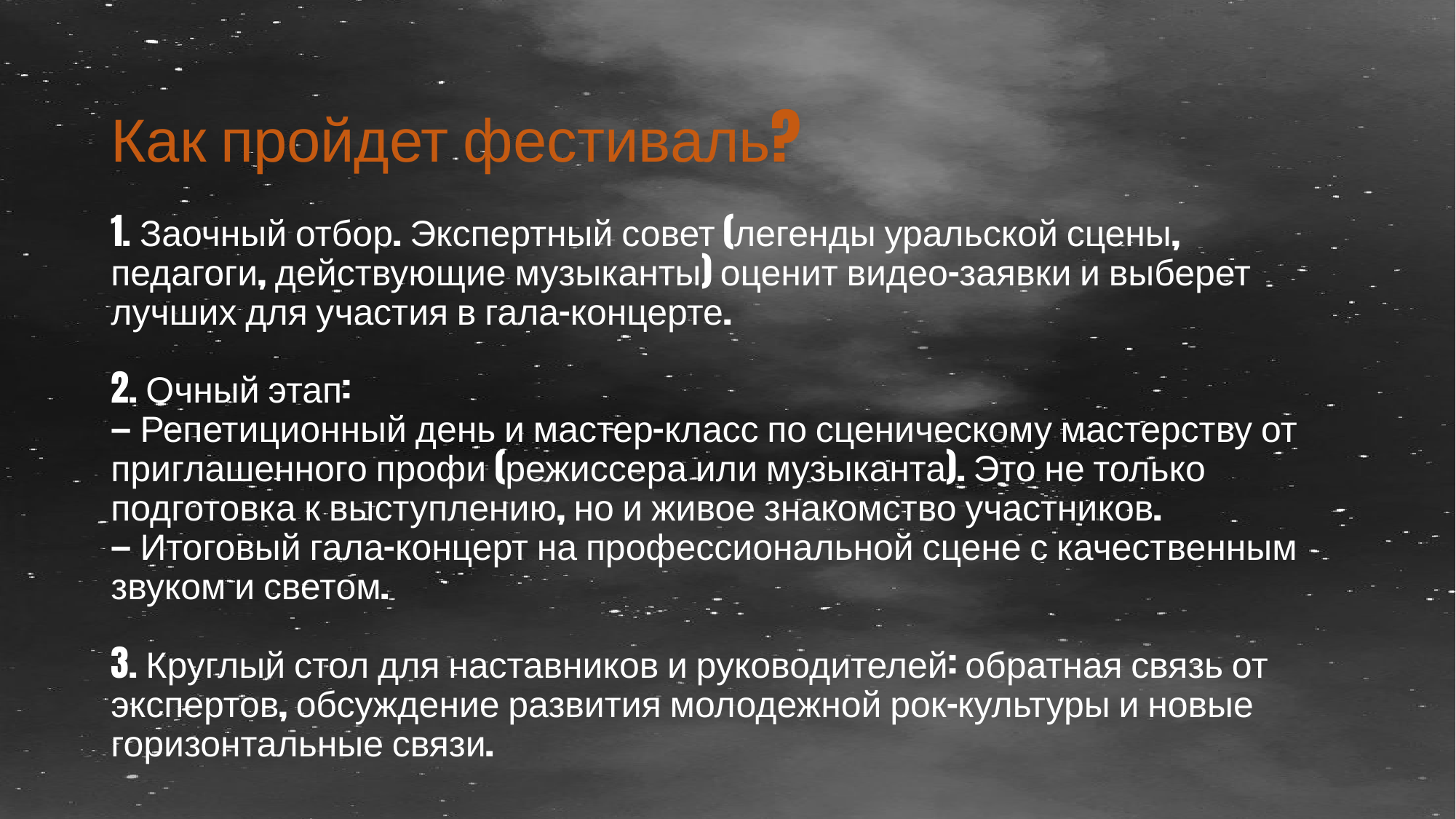

# Как пройдет фестиваль? 1. Заочный отбор. Экспертный совет (легенды уральской сцены, педагоги, действующие музыканты) оценит видео-заявки и выберет лучших для участия в гала-концерте. 2. Очный этап: — Репетиционный день и мастер-класс по сценическому мастерству от приглашенного профи (режиссера или музыканта). Это не только подготовка к выступлению, но и живое знакомство участников. — Итоговый гала-концерт на профессиональной сцене с качественным звуком и светом. 3. Круглый стол для наставников и руководителей: обратная связь от экспертов, обсуждение развития молодежной рок-культуры и новые горизонтальные связи.